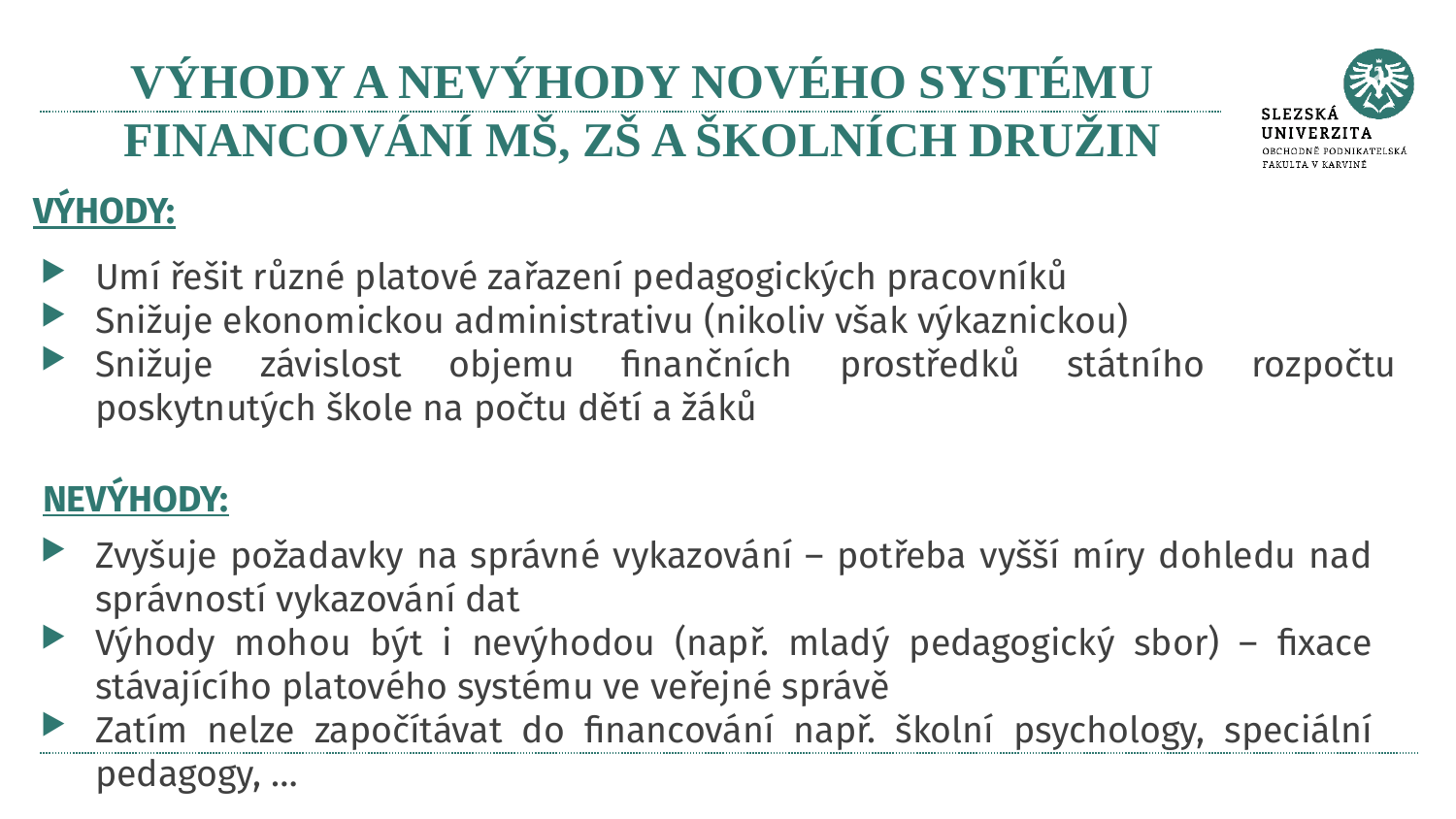

# VÝHODY A NEVÝHODY NOVÉHO SYSTÉMU FINANCOVÁNÍ MŠ, ZŠ A ŠKOLNÍCH DRUŽIN
VÝHODY:

Umí řešit různé platové zařazení pedagogických pracovníků
Snižuje ekonomickou administrativu (nikoliv však výkaznickou)
Snižuje závislost objemu finančních prostředků státního rozpočtu poskytnutých škole na počtu dětí a žáků
NEVÝHODY:

Zvyšuje požadavky na správné vykazování – potřeba vyšší míry dohledu nad správností vykazování dat
Výhody mohou být i nevýhodou (např. mladý pedagogický sbor) – fixace stávajícího platového systému ve veřejné správě
Zatím nelze započítávat do financování např. školní psychology, speciální pedagogy, …